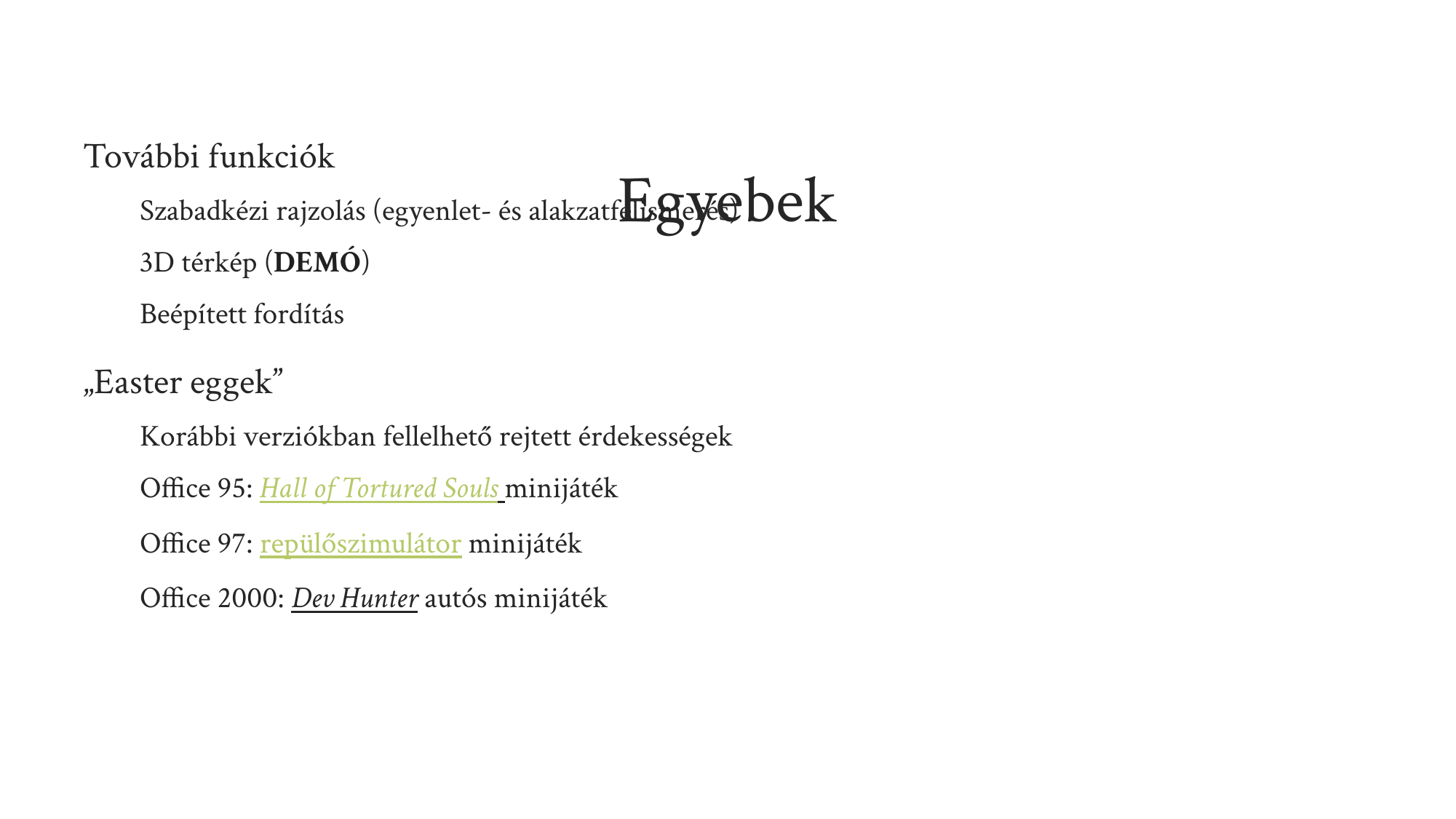

# Egyebek
További funkciók
Szabadkézi rajzolás (egyenlet- és alakzatfelismerés)
3D térkép (DEMÓ)
Beépített fordítás
„Easter eggek”
Korábbi verziókban fellelhető rejtett érdekességek
Office 95: Hall of Tortured Souls minijáték
Office 97: repülőszimulátor minijáték
Office 2000: Dev Hunter autós minijáték
71